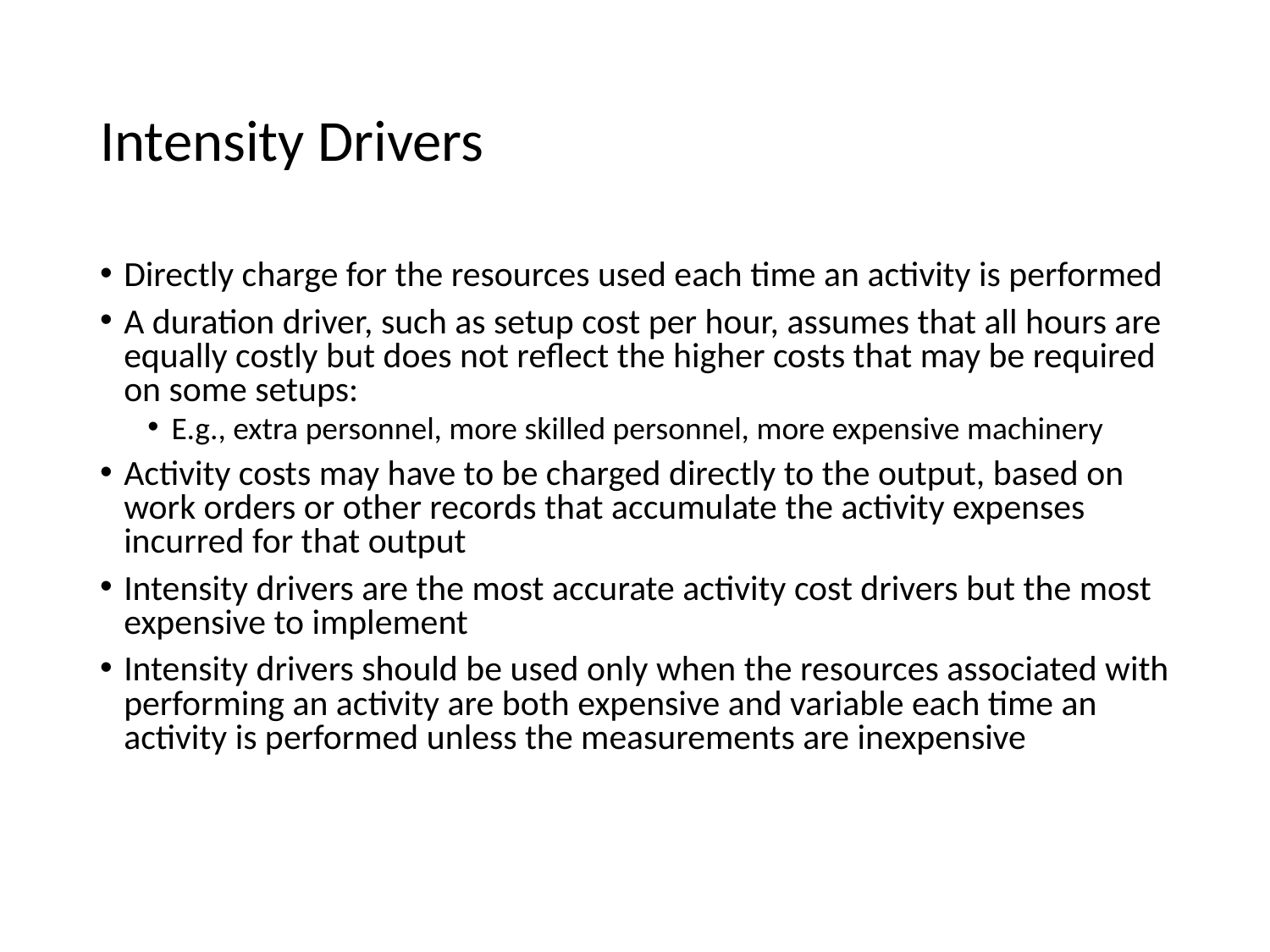

# Intensity Drivers
Directly charge for the resources used each time an activity is performed
A duration driver, such as setup cost per hour, assumes that all hours are equally costly but does not reflect the higher costs that may be required on some setups:
E.g., extra personnel, more skilled personnel, more expensive machinery
Activity costs may have to be charged directly to the output, based on work orders or other records that accumulate the activity expenses incurred for that output
Intensity drivers are the most accurate activity cost drivers but the most expensive to implement
Intensity drivers should be used only when the resources associated with performing an activity are both expensive and variable each time an activity is performed unless the measurements are inexpensive